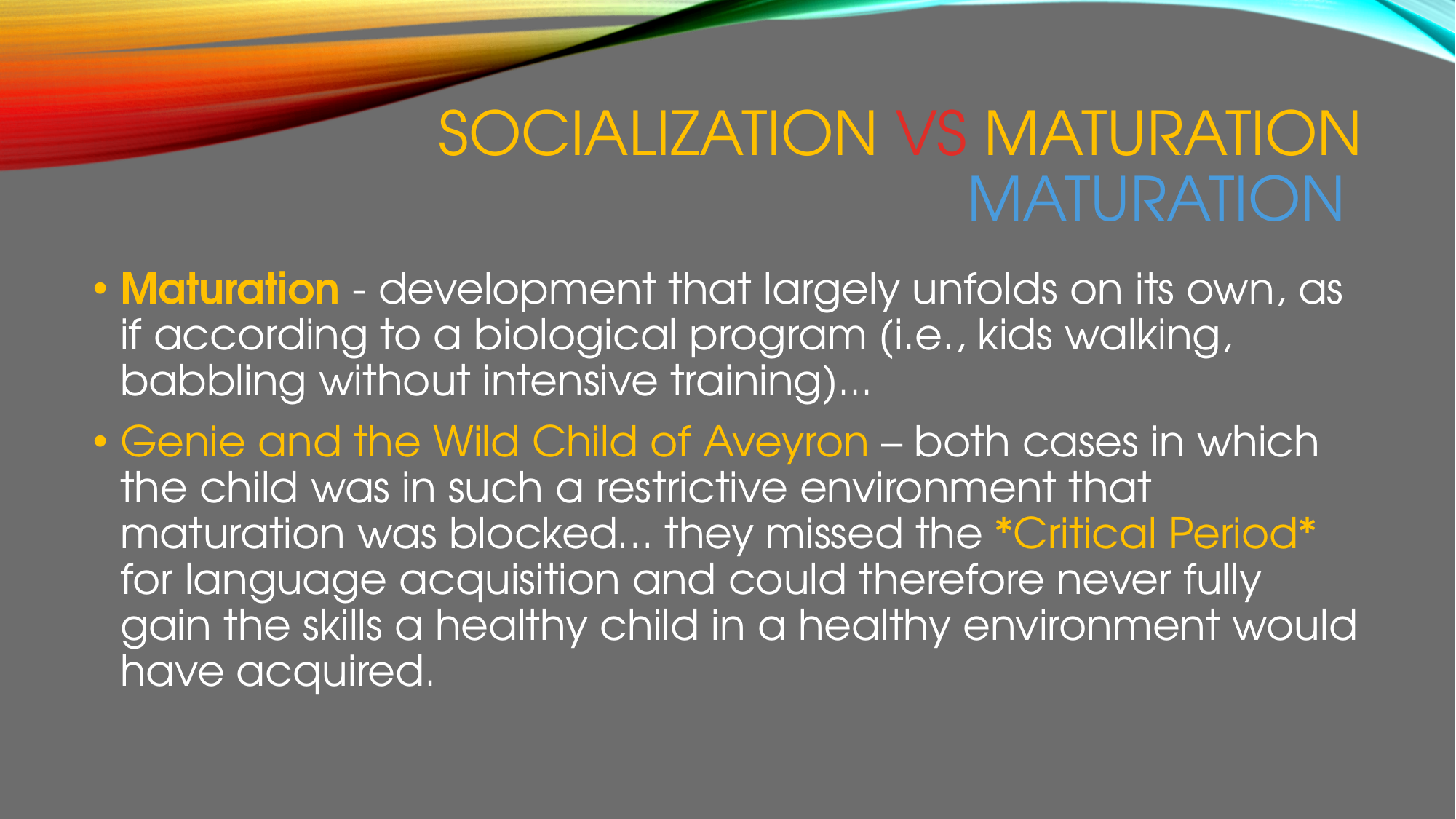

# Socialization vs maturation Maturation
Maturation - development that largely unfolds on its own, as if according to a biological program (i.e., kids walking, babbling without intensive training)...
Genie and the Wild Child of Aveyron – both cases in which the child was in such a restrictive environment that maturation was blocked… they missed the *Critical Period* for language acquisition and could therefore never fully gain the skills a healthy child in a healthy environment would have acquired.